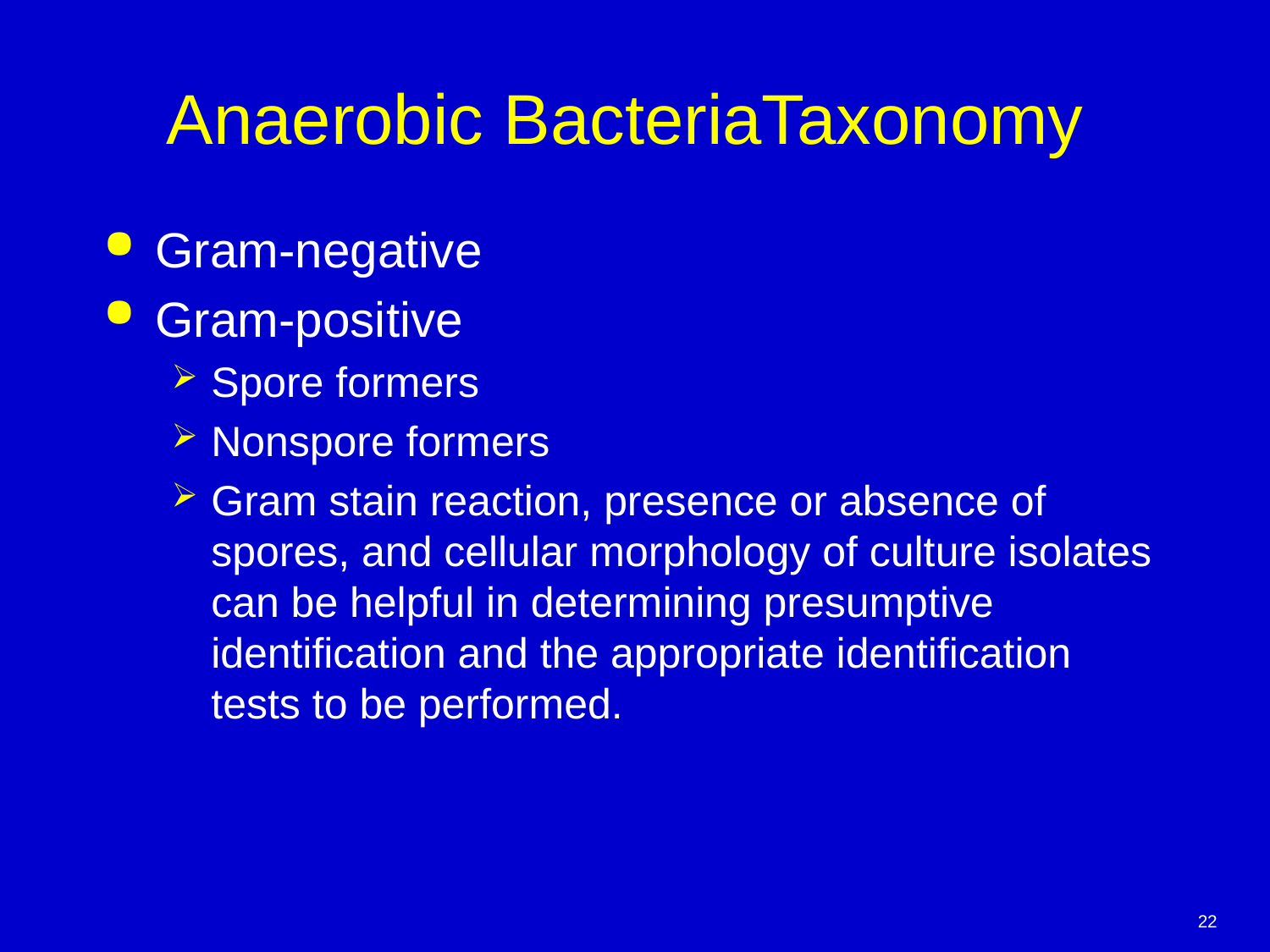

# Anaerobic BacteriaTaxonomy
Gram-negative
Gram-positive
Spore formers
Nonspore formers
Gram stain reaction, presence or absence of spores, and cellular morphology of culture isolates can be helpful in determining presumptive identification and the appropriate identification tests to be performed.